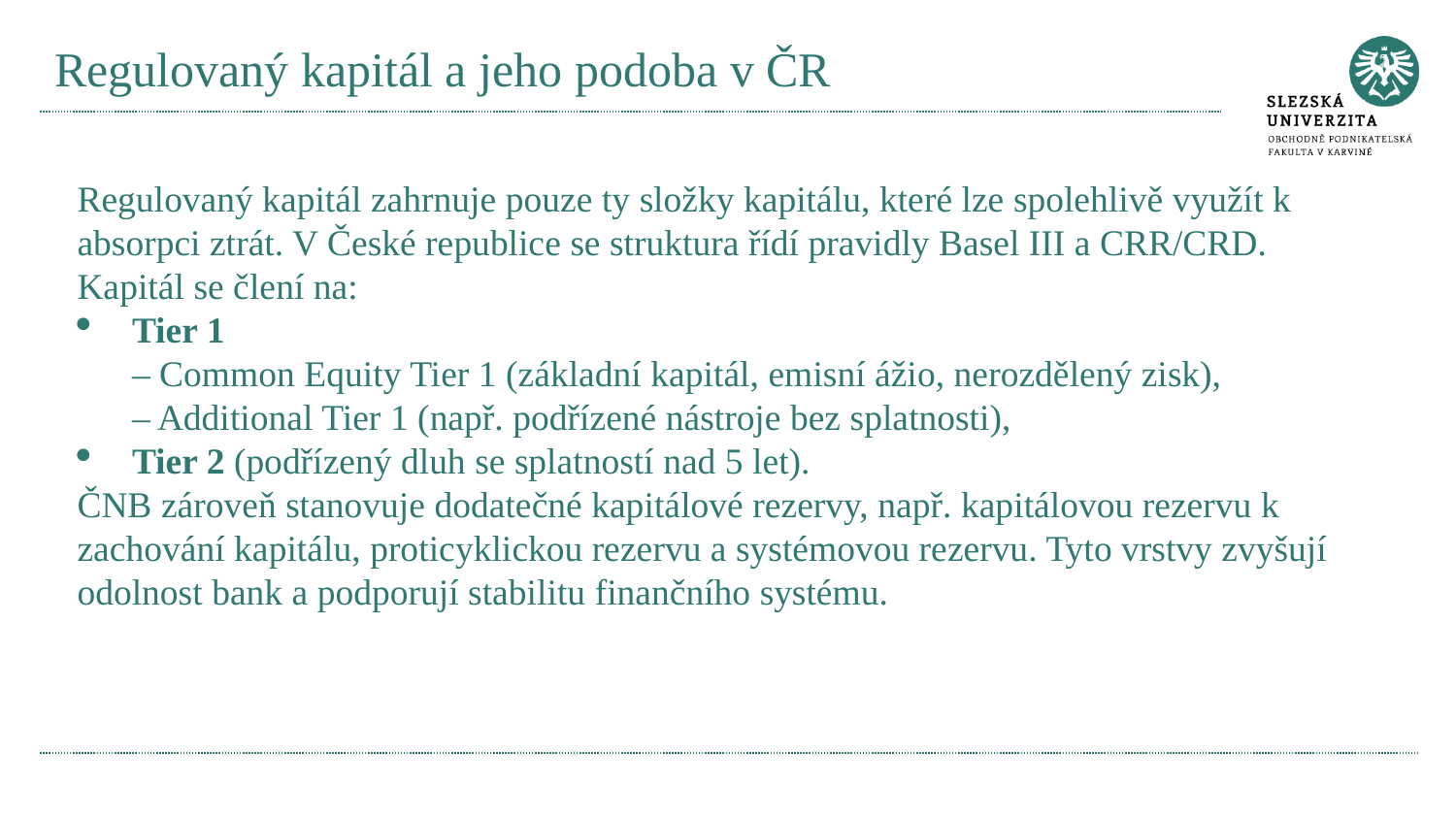

# Regulovaný kapitál a jeho podoba v ČR
Regulovaný kapitál zahrnuje pouze ty složky kapitálu, které lze spolehlivě využít k absorpci ztrát. V České republice se struktura řídí pravidly Basel III a CRR/CRD.
Kapitál se člení na:
Tier 1
– Common Equity Tier 1 (základní kapitál, emisní ážio, nerozdělený zisk),
– Additional Tier 1 (např. podřízené nástroje bez splatnosti),
Tier 2 (podřízený dluh se splatností nad 5 let).
ČNB zároveň stanovuje dodatečné kapitálové rezervy, např. kapitálovou rezervu k zachování kapitálu, proticyklickou rezervu a systémovou rezervu. Tyto vrstvy zvyšují odolnost bank a podporují stabilitu finančního systému.